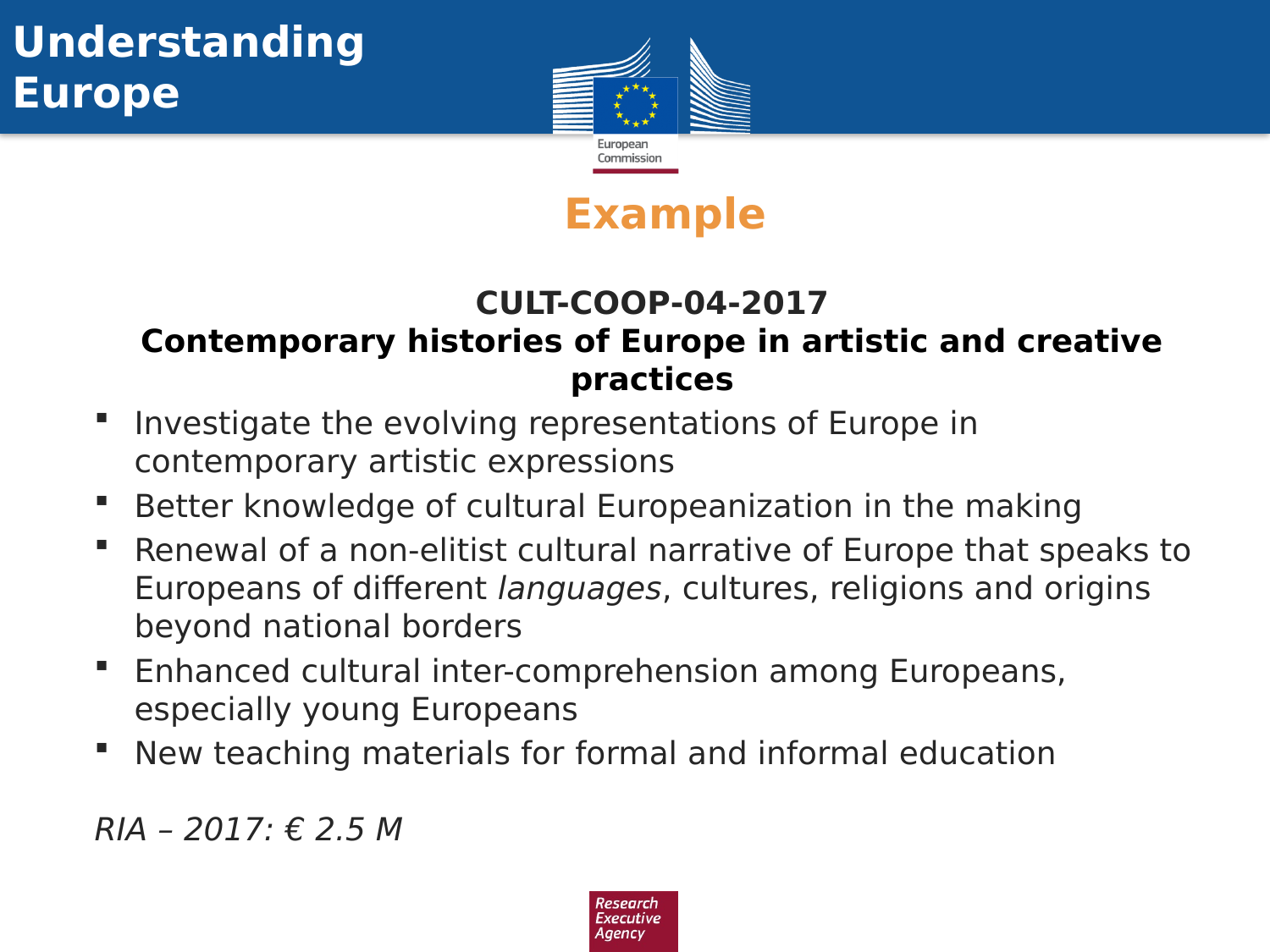

Understanding
Europe
Example
CULT-COOP-04-2017
Contemporary histories of Europe in artistic and creative practices
Investigate the evolving representations of Europe in contemporary artistic expressions
Better knowledge of cultural Europeanization in the making
Renewal of a non-elitist cultural narrative of Europe that speaks to Europeans of different languages, cultures, religions and origins beyond national borders
Enhanced cultural inter-comprehension among Europeans, especially young Europeans
New teaching materials for formal and informal education

RIA – 2017: € 2.5 M